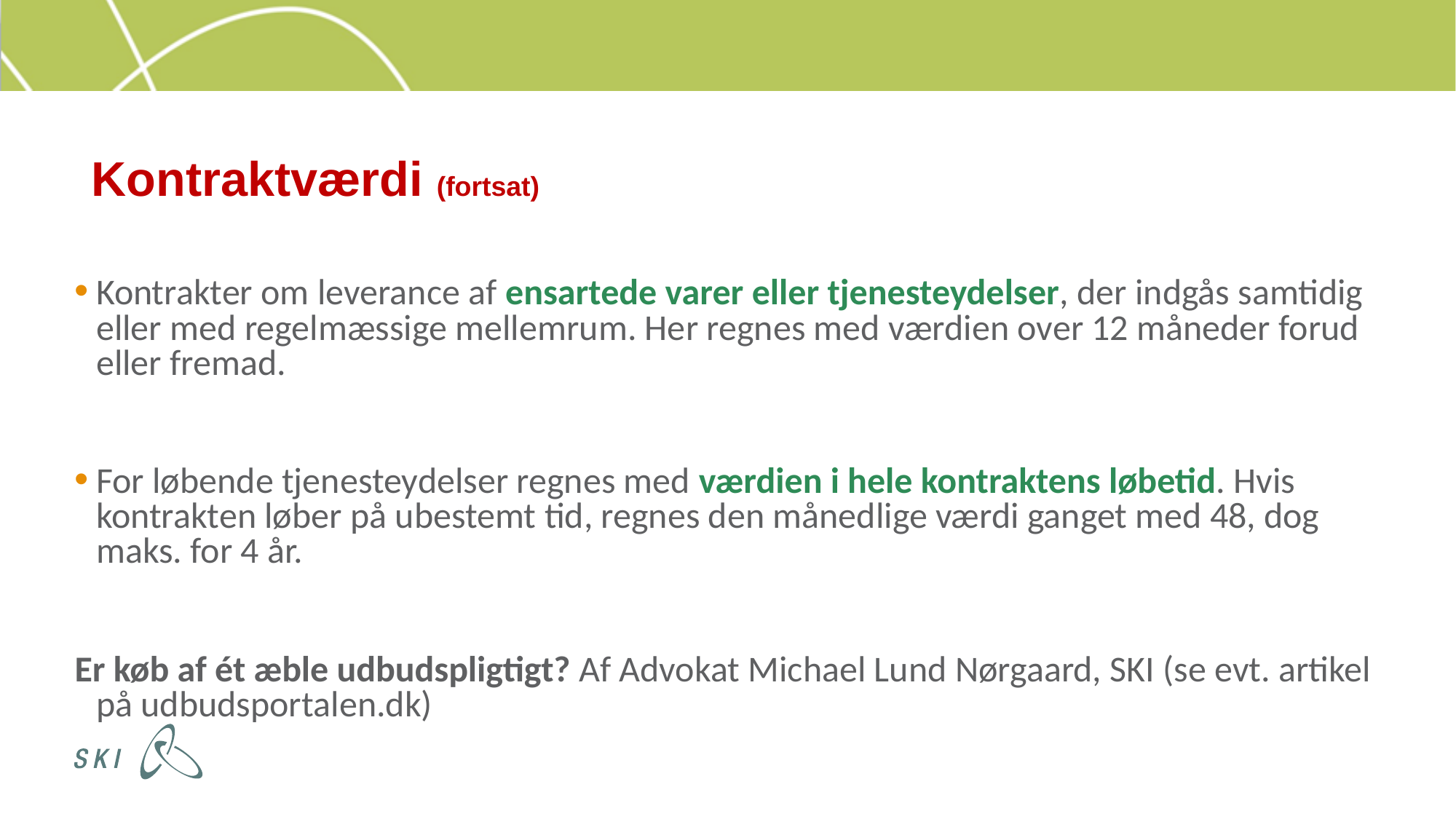

# Kontraktværdi (fortsat)

Kontrakter om leverance af ensartede varer eller tjenesteydelser, der indgås samtidig eller med regelmæssige mellemrum. Her regnes med værdien over 12 måneder forud eller fremad.

For løbende tjenesteydelser regnes med værdien i hele kontraktens løbetid. Hvis kontrakten løber på ubestemt tid, regnes den månedlige værdi ganget med 48, dog maks. for 4 år.

Er køb af ét æble udbudspligtigt? Af Advokat Michael Lund Nørgaard, SKI (se evt. artikel på udbudsportalen.dk)